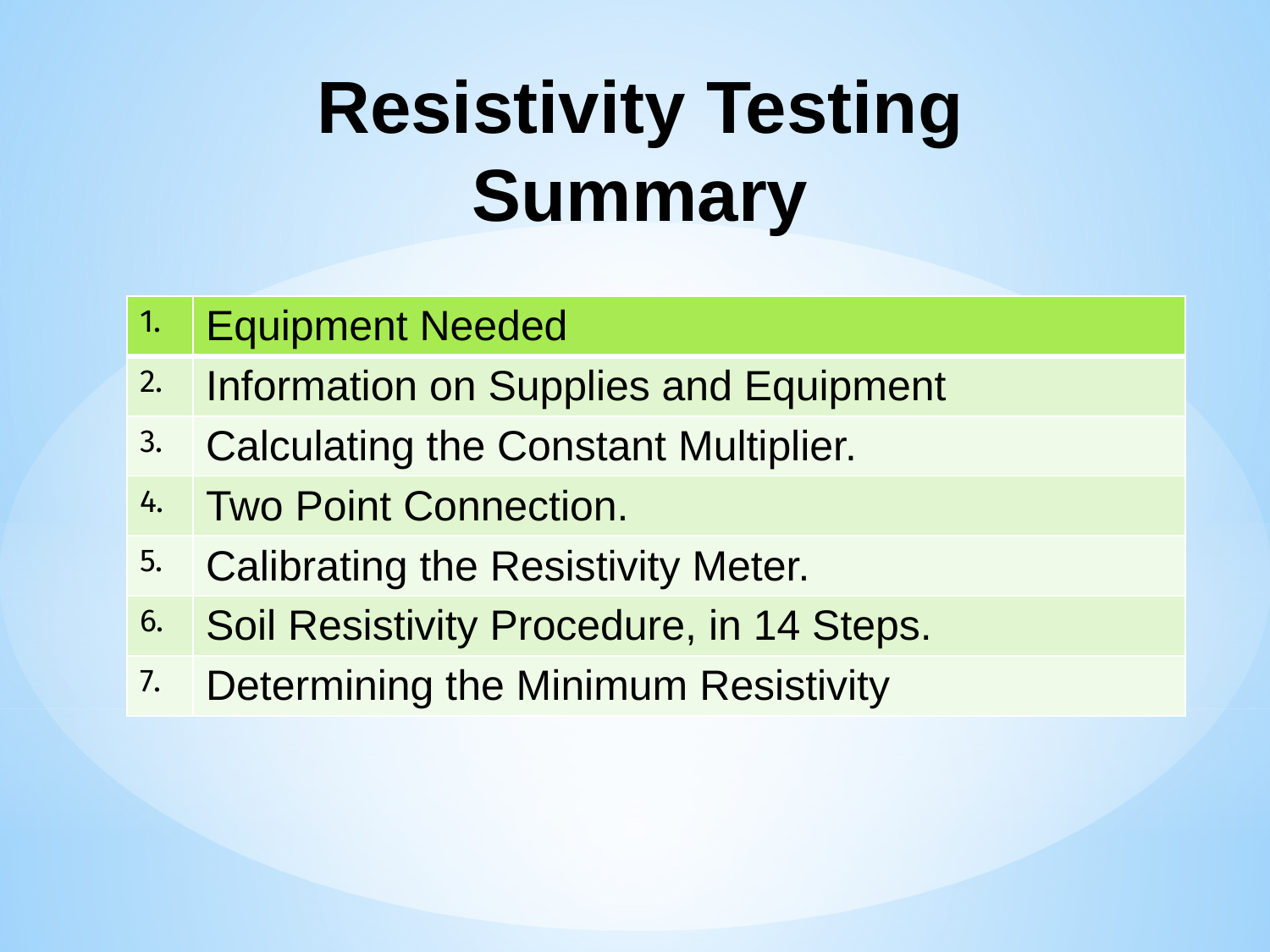

# Resistivity Testing Summary
| 1. | Equipment Needed |
| --- | --- |
| 2. | Information on Supplies and Equipment |
| 3. | Calculating the Constant Multiplier. |
| 4. | Two Point Connection. |
| 5. | Calibrating the Resistivity Meter. |
| 6. | Soil Resistivity Procedure, in 14 Steps. |
| 7. | Determining the Minimum Resistivity |